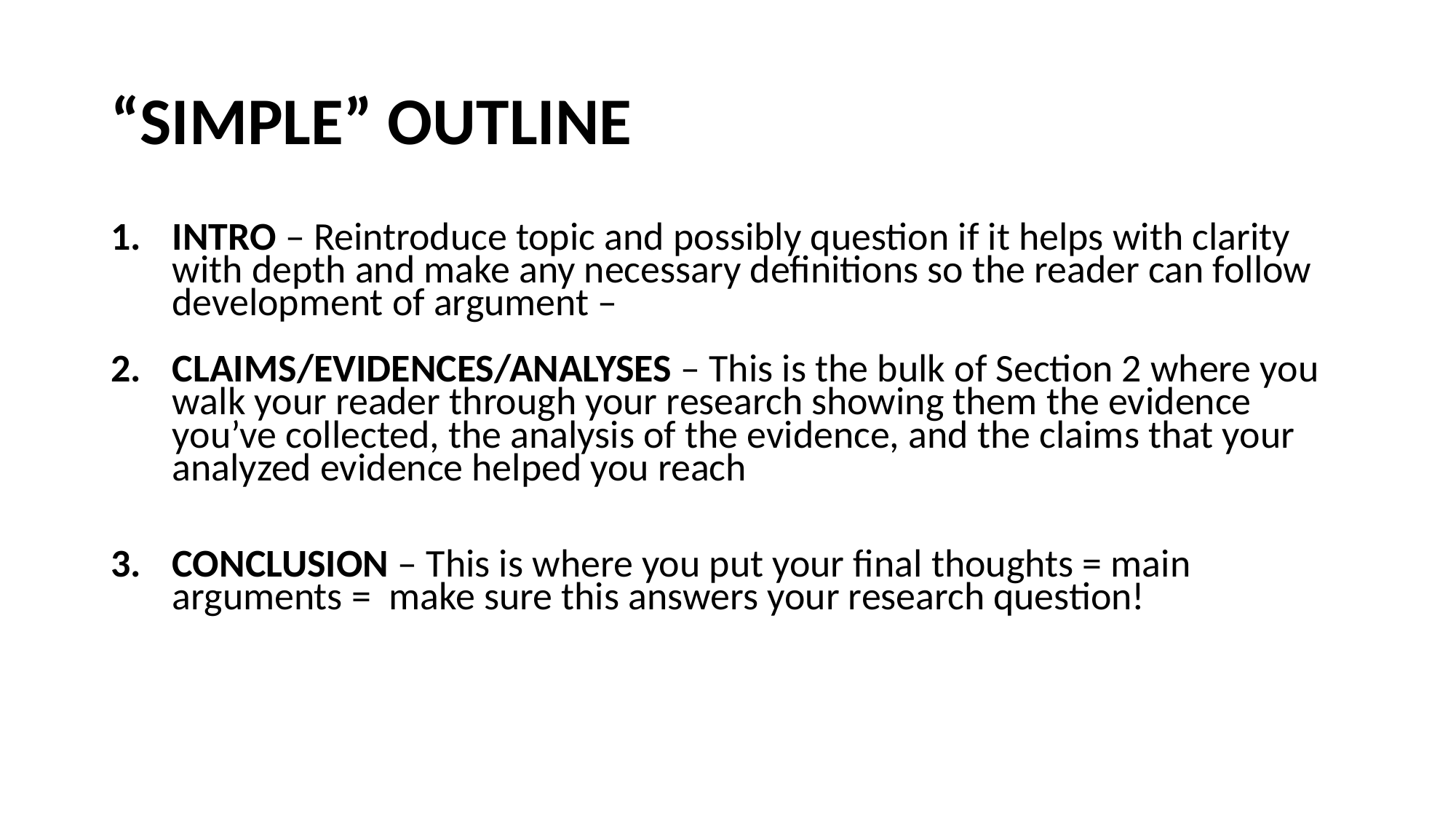

# “SIMPLE” OUTLINE
INTRO – Reintroduce topic and possibly question if it helps with clarity with depth and make any necessary definitions so the reader can follow development of argument –

CLAIMS/EVIDENCES/ANALYSES – This is the bulk of Section 2 where you walk your reader through your research showing them the evidence you’ve collected, the analysis of the evidence, and the claims that your analyzed evidence helped you reach

CONCLUSION – This is where you put your final thoughts = main arguments =  make sure this answers your research question!